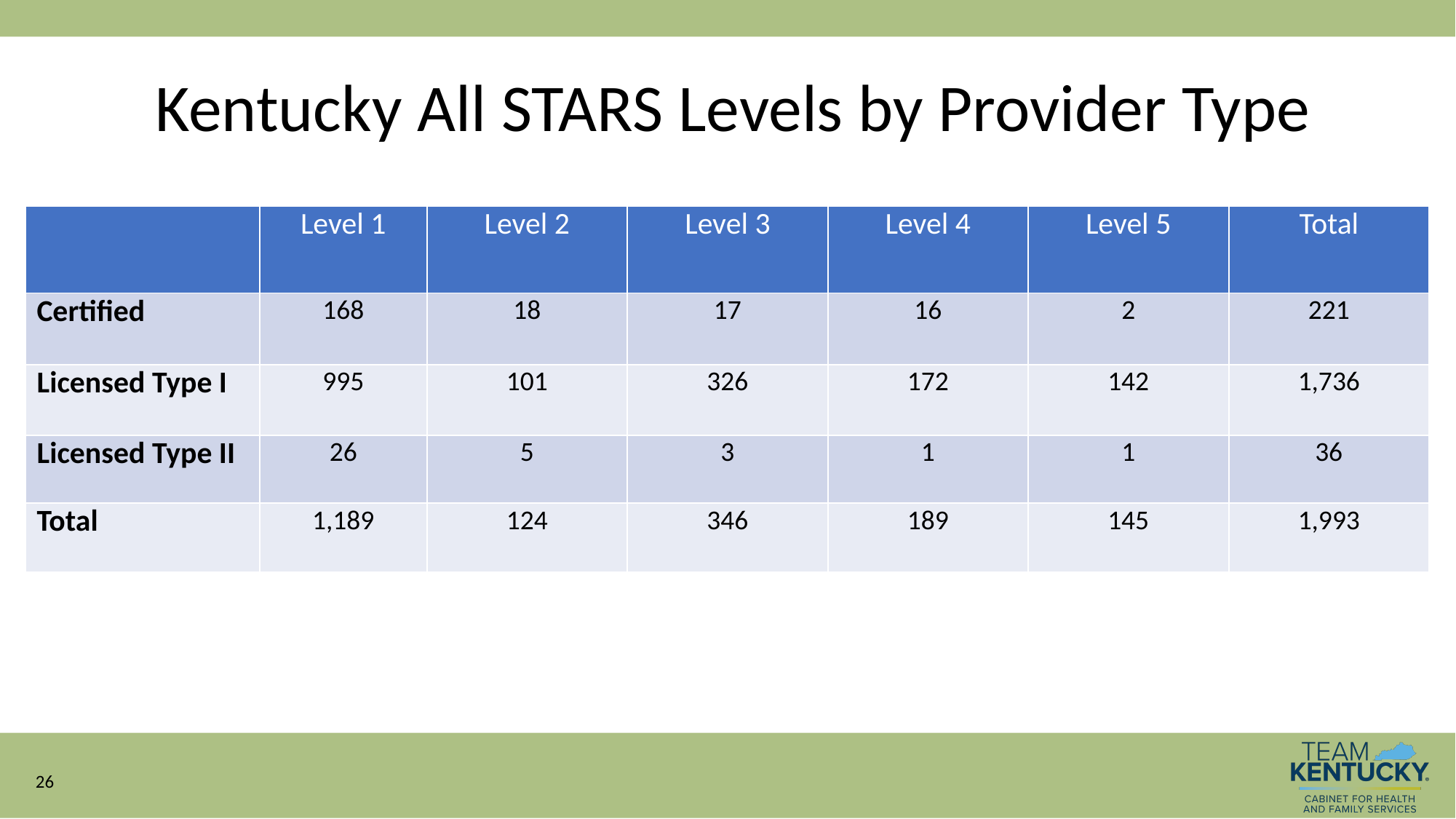

# Kentucky All STARS Levels by Provider Type
|  | Level 1 | Level 2 | Level 3 | Level 4 | Level 5 | Total |
| --- | --- | --- | --- | --- | --- | --- |
| Certified | 168 | 18 | 17 | 16 | 2 | 221 |
| Licensed Type I | 995 | 101 | 326 | 172 | 142 | 1,736 |
| Licensed Type II | 26 | 5 | 3 | 1 | 1 | 36 |
| Total | 1,189 | 124 | 346 | 189 | 145 | 1,993 |
26